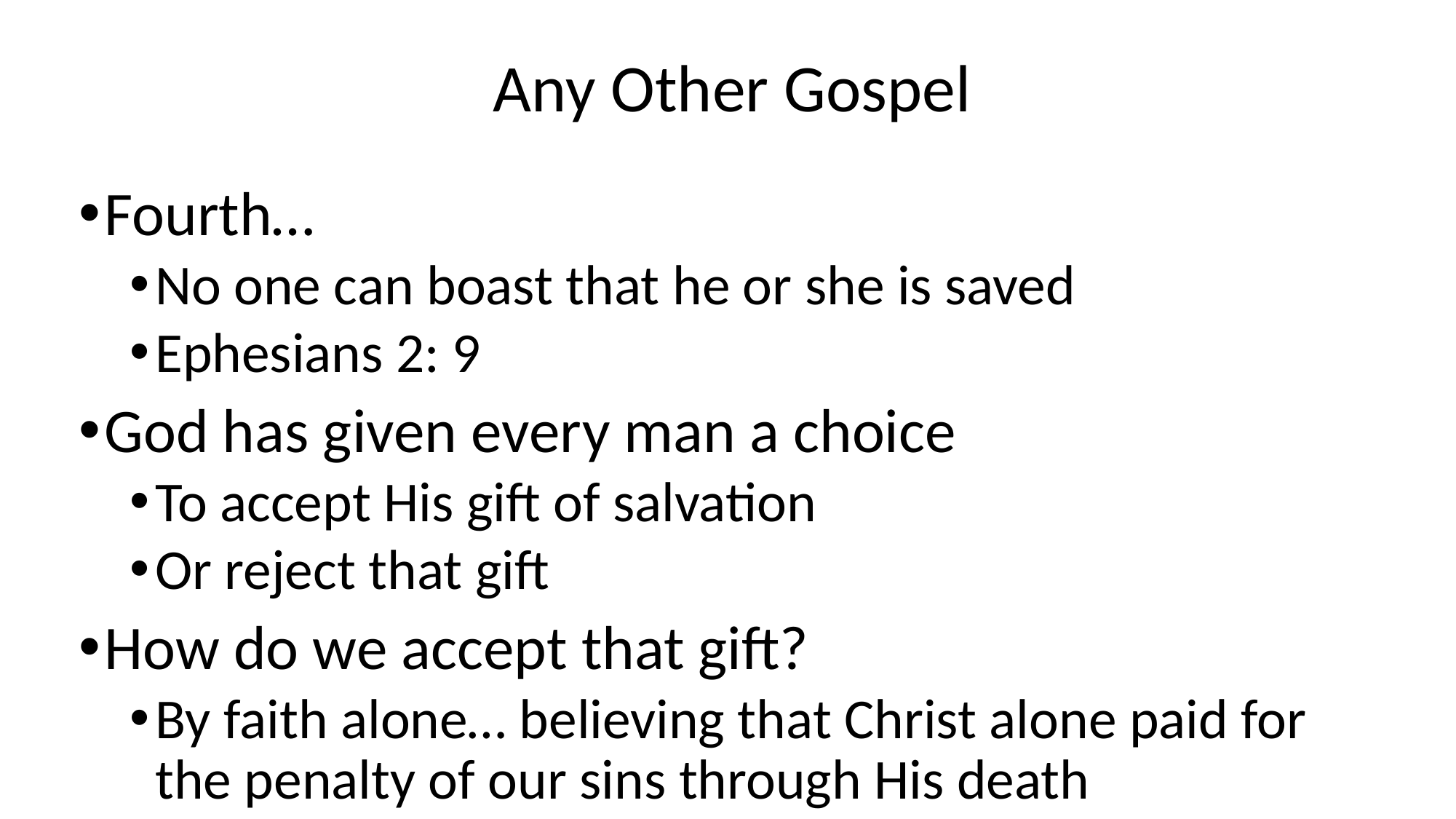

# Any Other Gospel
Fourth…
No one can boast that he or she is saved
Ephesians 2: 9
God has given every man a choice
To accept His gift of salvation
Or reject that gift
How do we accept that gift?
By faith alone… believing that Christ alone paid for the penalty of our sins through His death